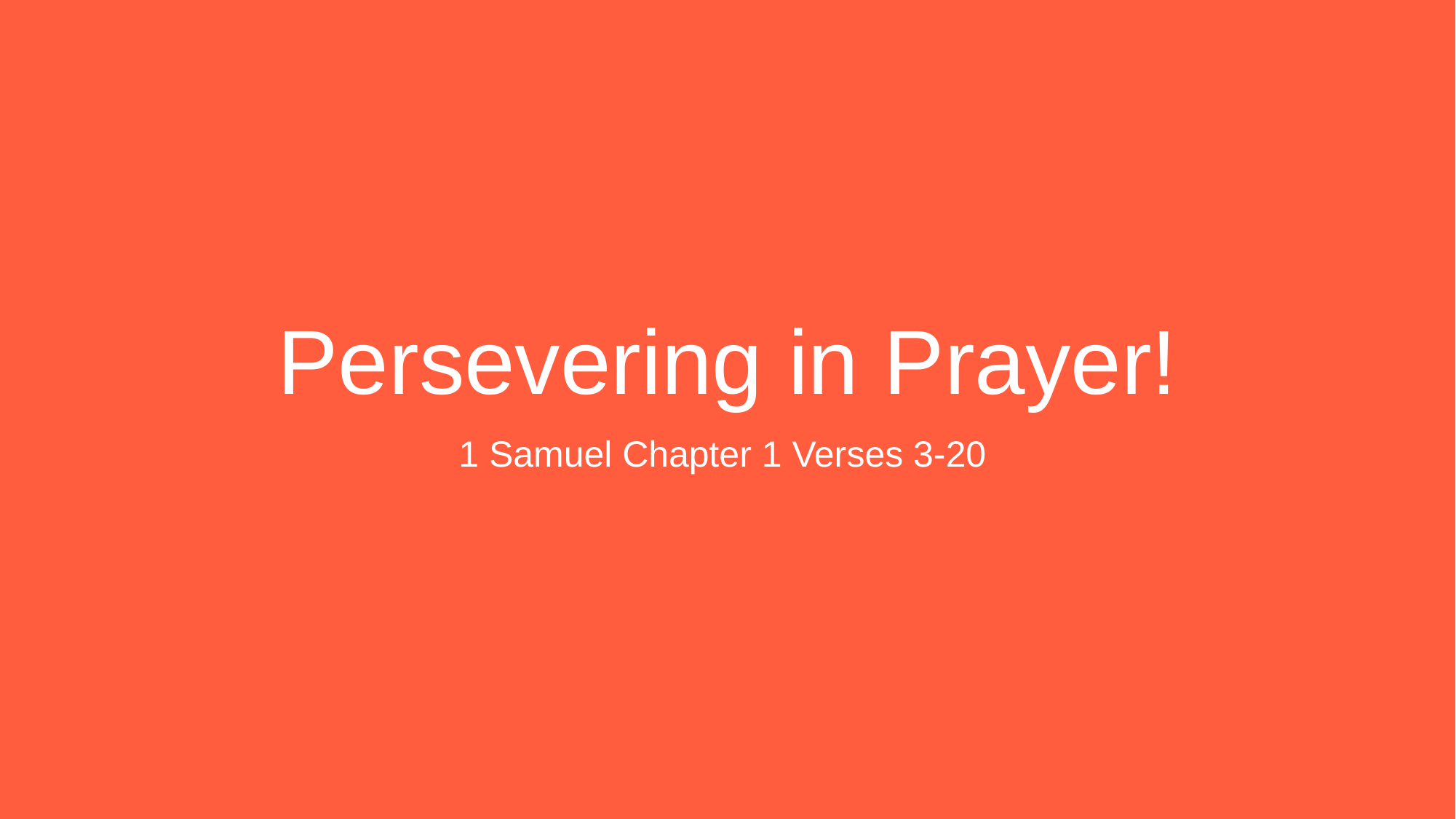

# Persevering in Prayer!
1 Samuel Chapter 1 Verses 3-20